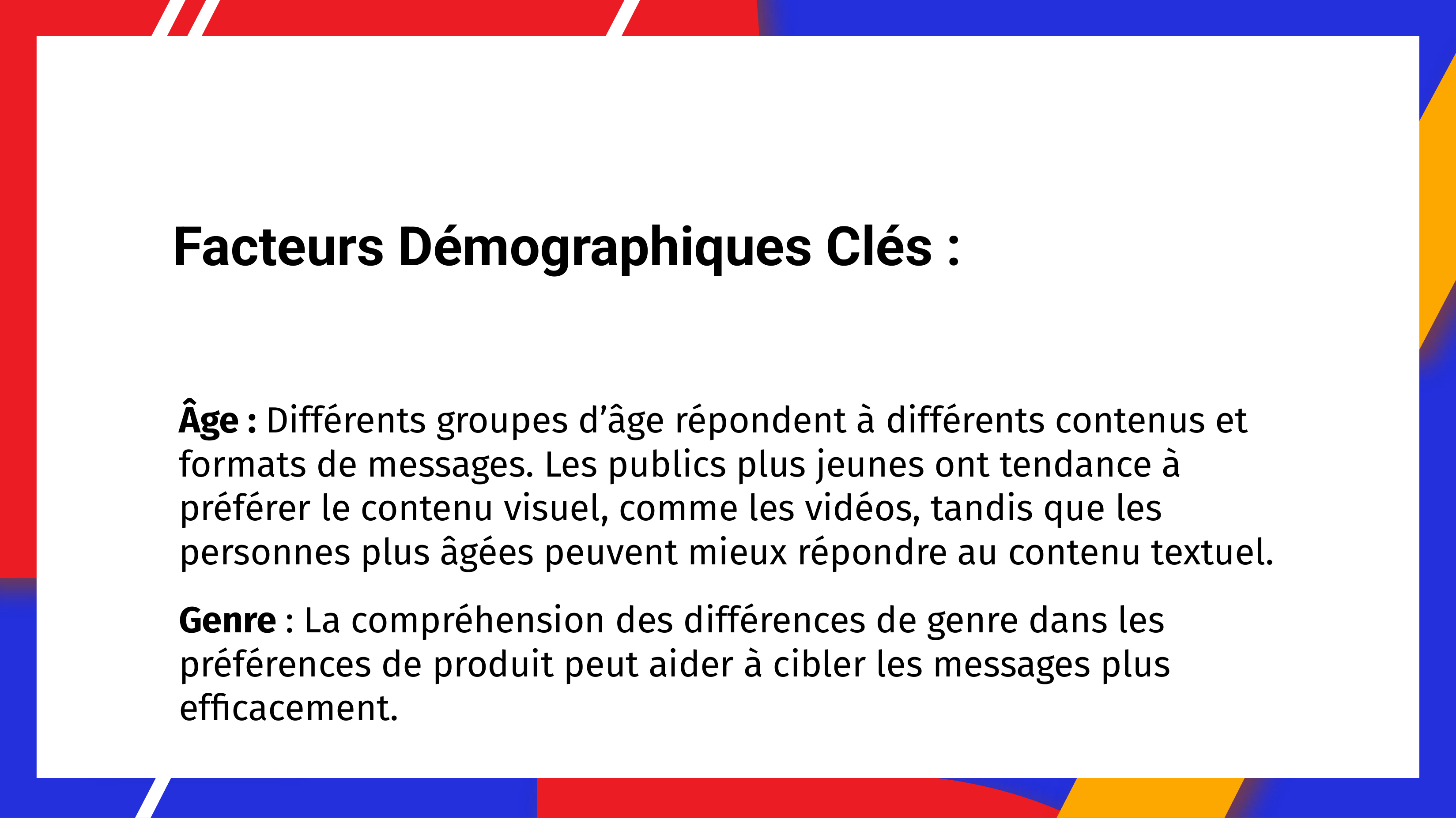

# Facteurs Démographiques Clés :
Âge : Différents groupes d’âge répondent à différents contenus et formats de messages. Les publics plus jeunes ont tendance à préférer le contenu visuel, comme les vidéos, tandis que les personnes plus âgées peuvent mieux répondre au contenu textuel.
Genre : La compréhension des différences de genre dans les préférences de produit peut aider à cibler les messages plus efficacement.